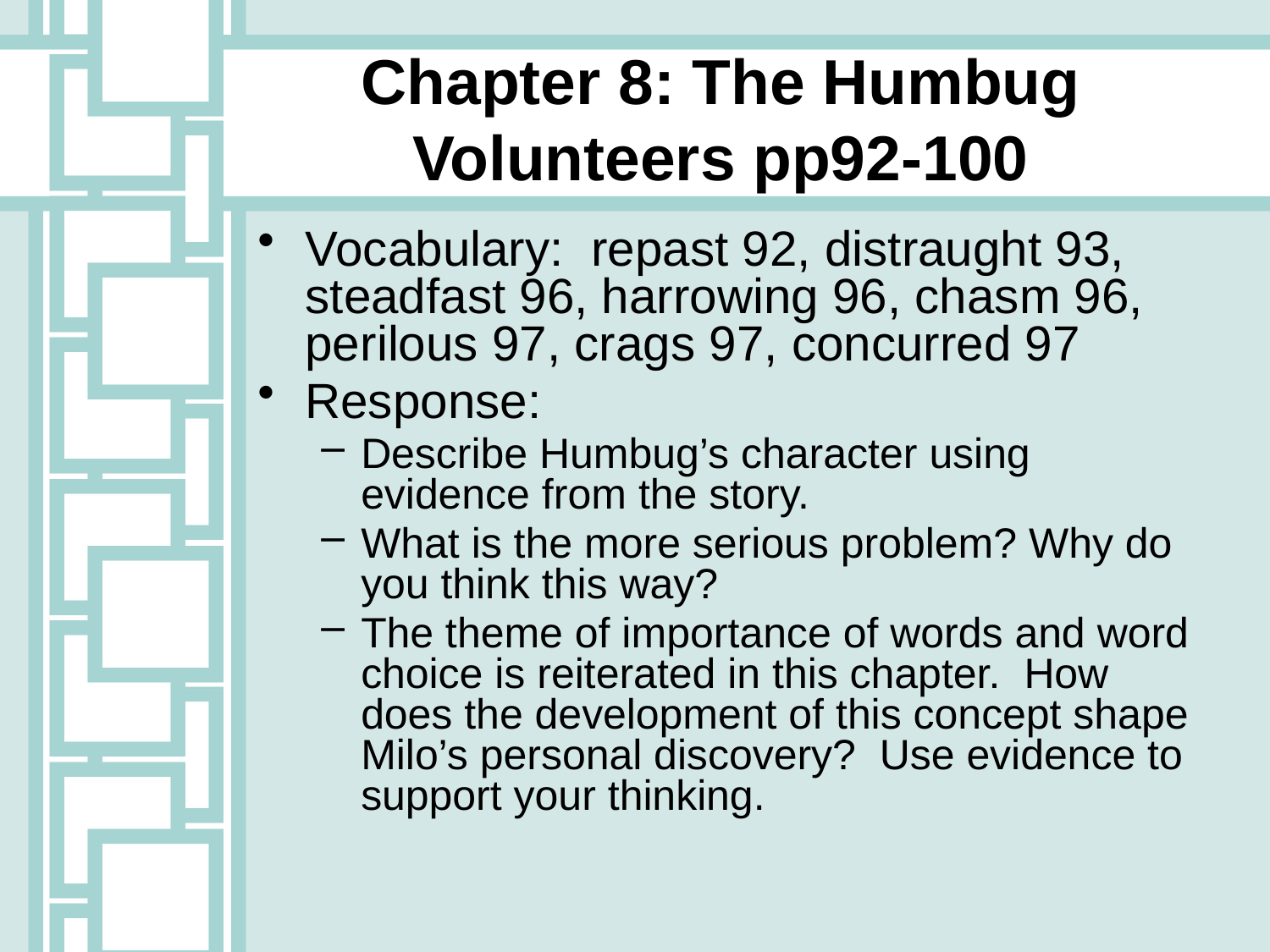

# Chapter 8: The Humbug Volunteers pp92-100
Vocabulary:  repast 92, distraught 93, steadfast 96, harrowing 96, chasm 96, perilous 97, crags 97, concurred 97
Response:
Describe Humbug’s character using evidence from the story.
What is the more serious problem? Why do you think this way?
The theme of importance of words and word choice is reiterated in this chapter.  How does the development of this concept shape Milo’s personal discovery?  Use evidence to support your thinking.